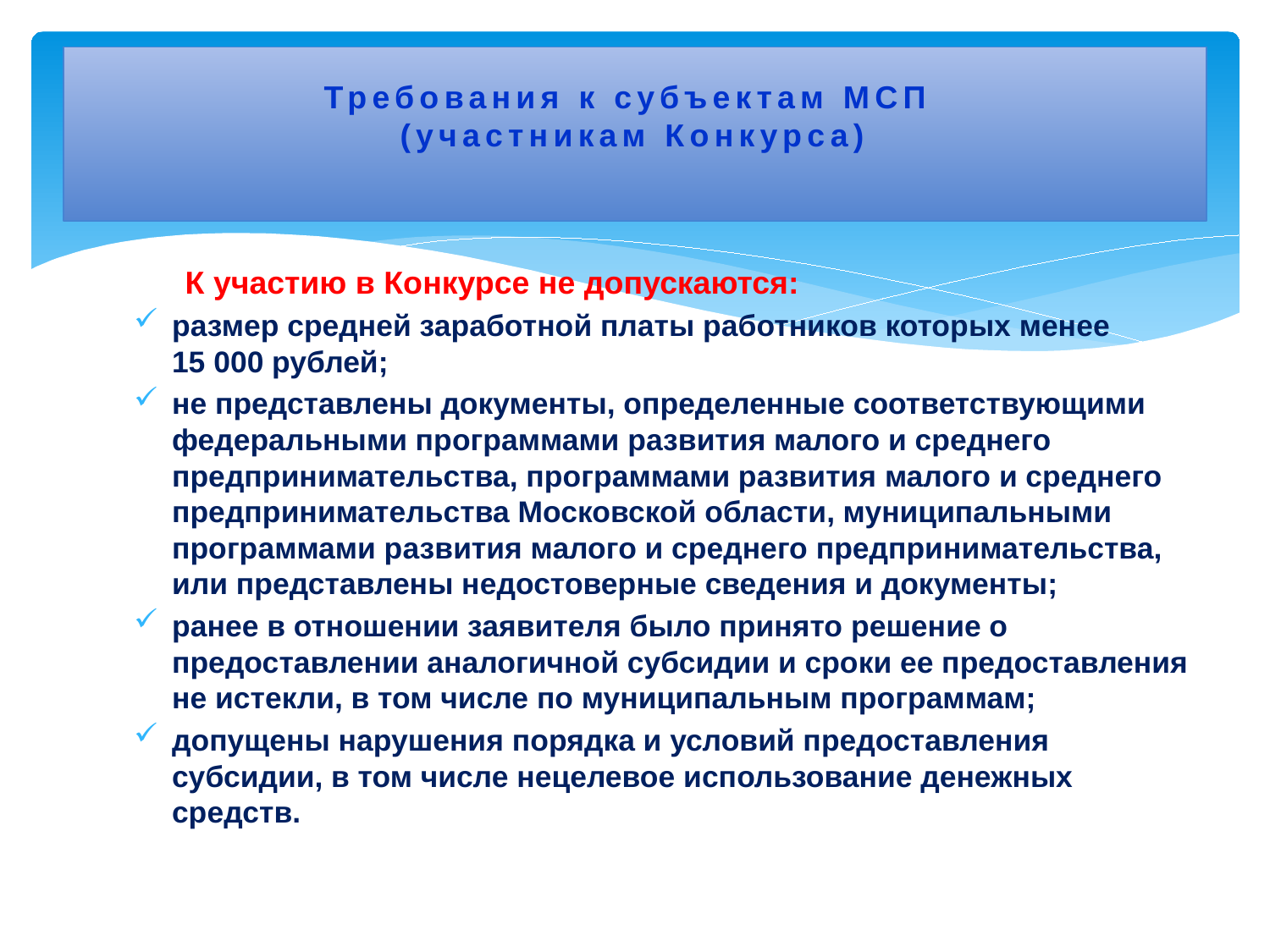

# Требования к субъектам МСП (участникам Конкурса)
    К участию в Конкурсе не допускаются:
размер средней заработной платы работников которых менее 15 000 рублей;
не представлены документы, определенные соответствующими федеральными программами развития малого и среднего предпринимательства, программами развития малого и среднего предпринимательства Московской области, муниципальными программами развития малого и среднего предпринимательства, или представлены недостоверные сведения и документы;
ранее в отношении заявителя было принято решение о предоставлении аналогичной субсидии и сроки ее предоставления не истекли, в том числе по муниципальным программам;
допущены нарушения порядка и условий предоставления субсидии, в том числе нецелевое использование денежных средств.